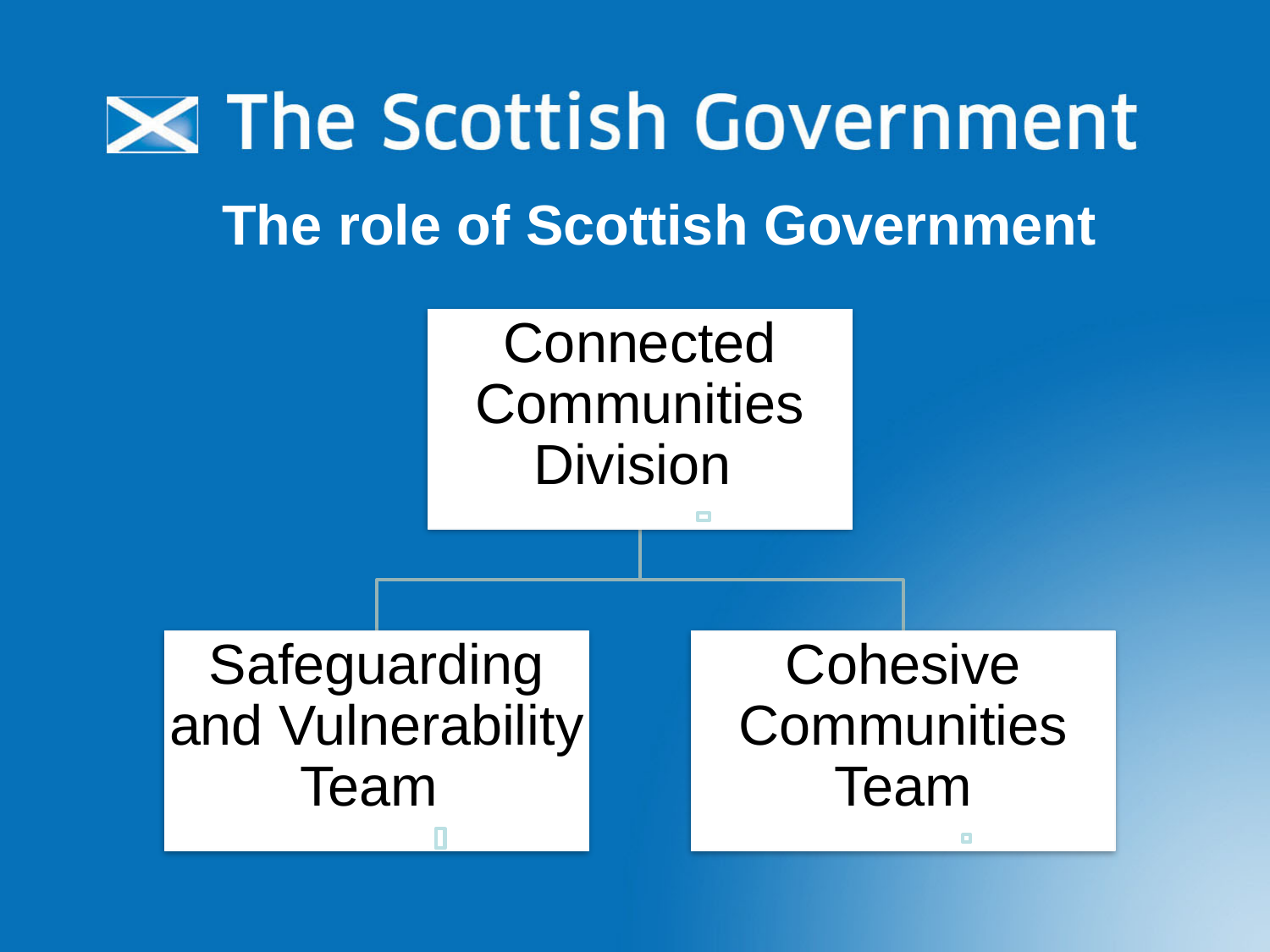

The role of Scottish Government
Connected Communities Division

Safeguarding and Vulnerability Team

Cohesive Communities Team